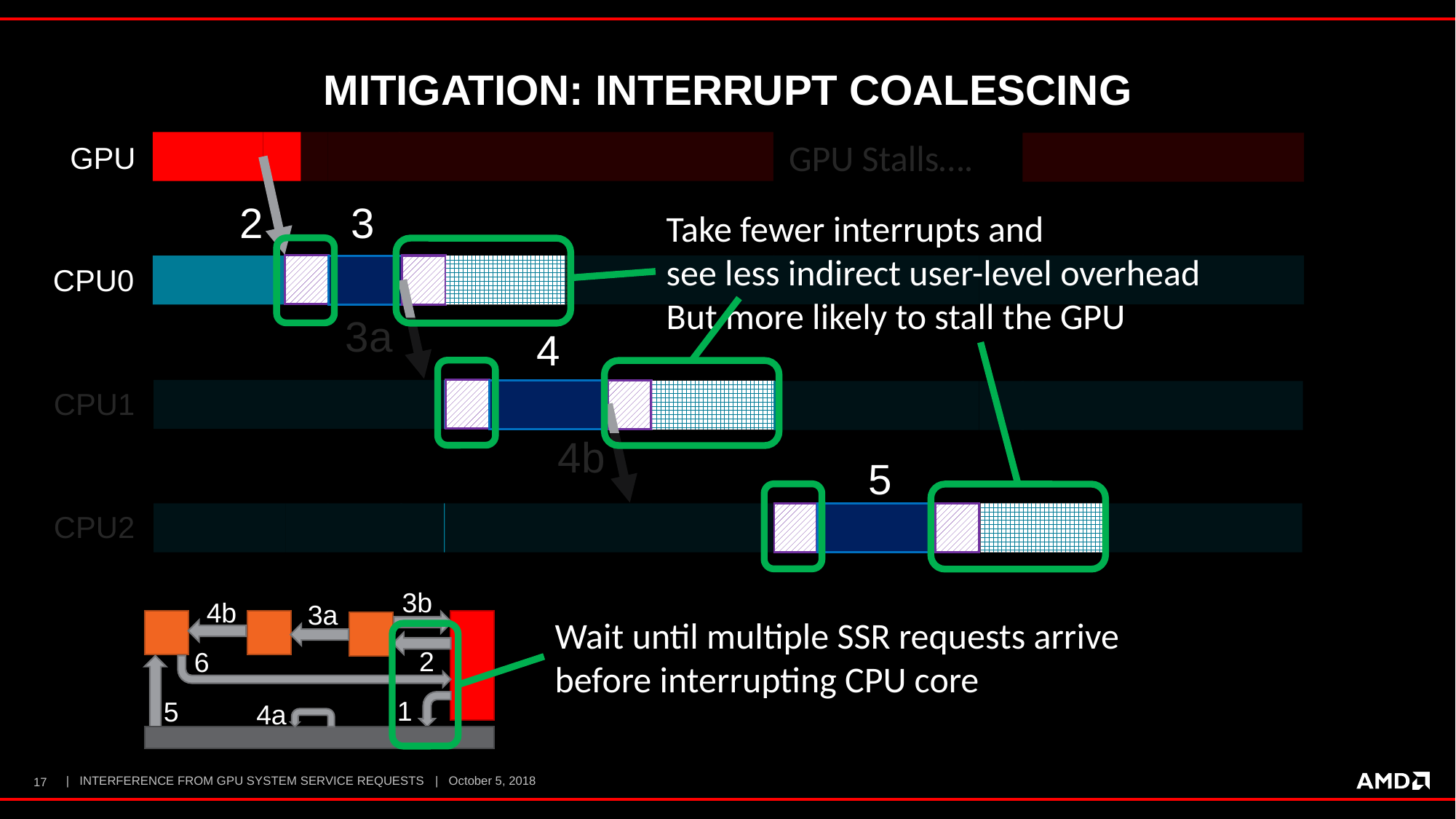

# Mitigation: Interrupt Coalescing

GPU Stalls….

GPU
2
3

CPU0

3a
4
CPU1

4b
5
CPU2

Take fewer interrupts and
see less indirect user-level overhead
But more likely to stall the GPU

3b
4b
3a

2
6

1
5
4a

Wait until multiple SSR requests arrive before interrupting CPU core

17